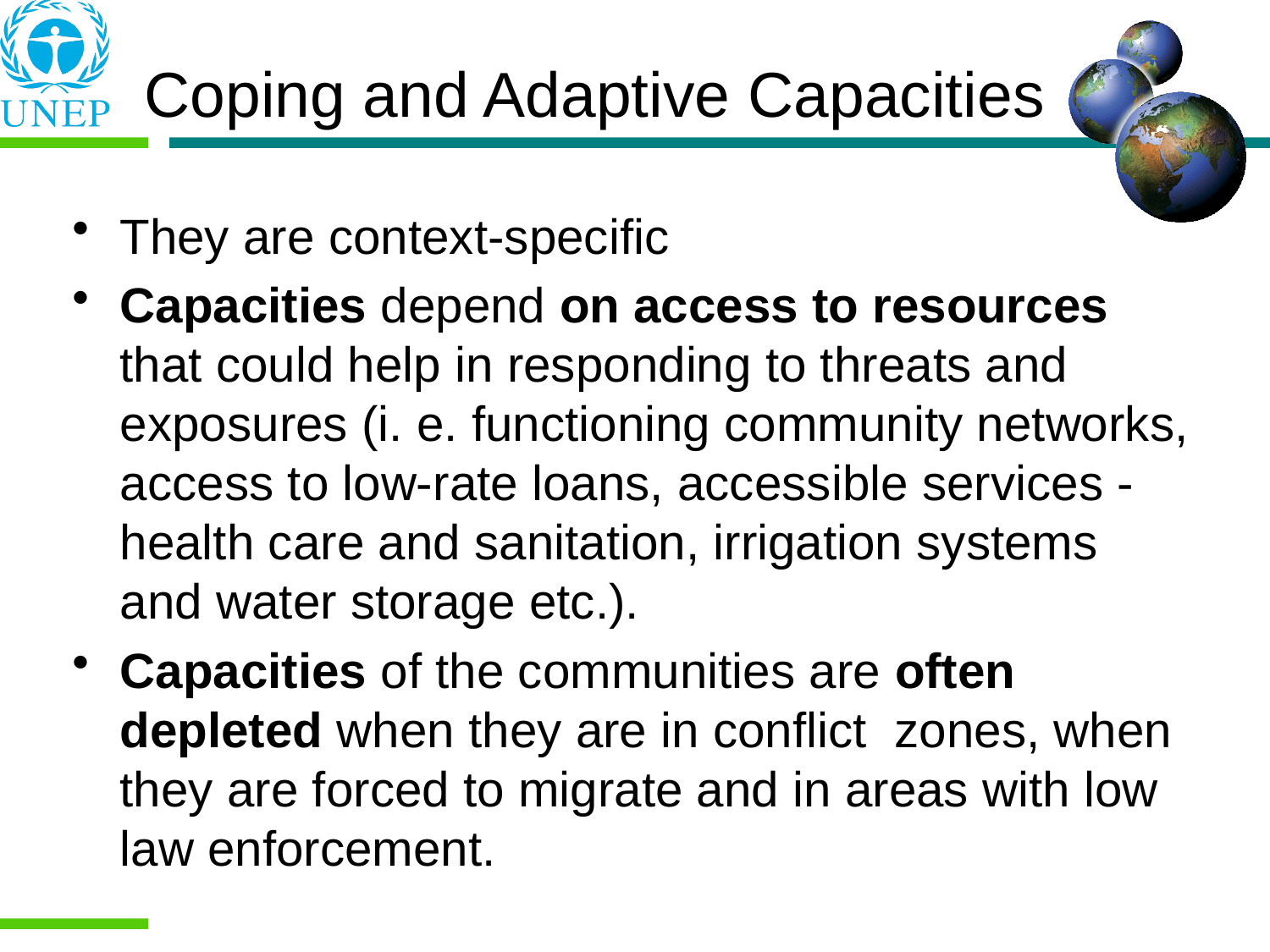

# Coping and Adaptive Capacities
They are context-specific
Capacities depend on access to resources that could help in responding to threats and exposures (i. e. functioning community networks, access to low-rate loans, accessible services - health care and sanitation, irrigation systems and water storage etc.).
Capacities of the communities are often depleted when they are in conflict  zones, when they are forced to migrate and in areas with low law enforcement.